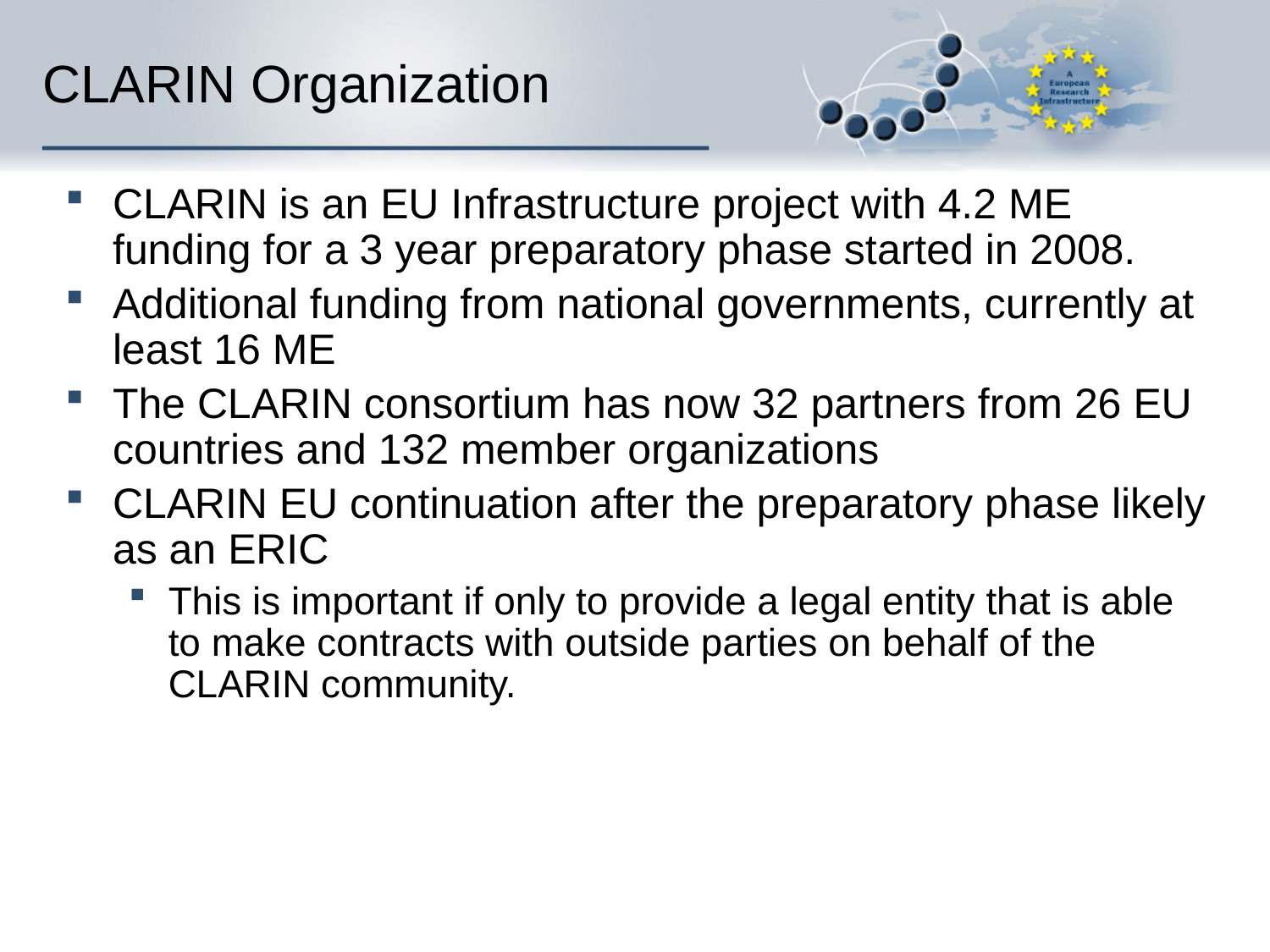

# CLARIN Organization
CLARIN is an EU Infrastructure project with 4.2 ME funding for a 3 year preparatory phase started in 2008.
Additional funding from national governments, currently at least 16 ME
The CLARIN consortium has now 32 partners from 26 EU countries and 132 member organizations
CLARIN EU continuation after the preparatory phase likely as an ERIC
This is important if only to provide a legal entity that is able to make contracts with outside parties on behalf of the CLARIN community.